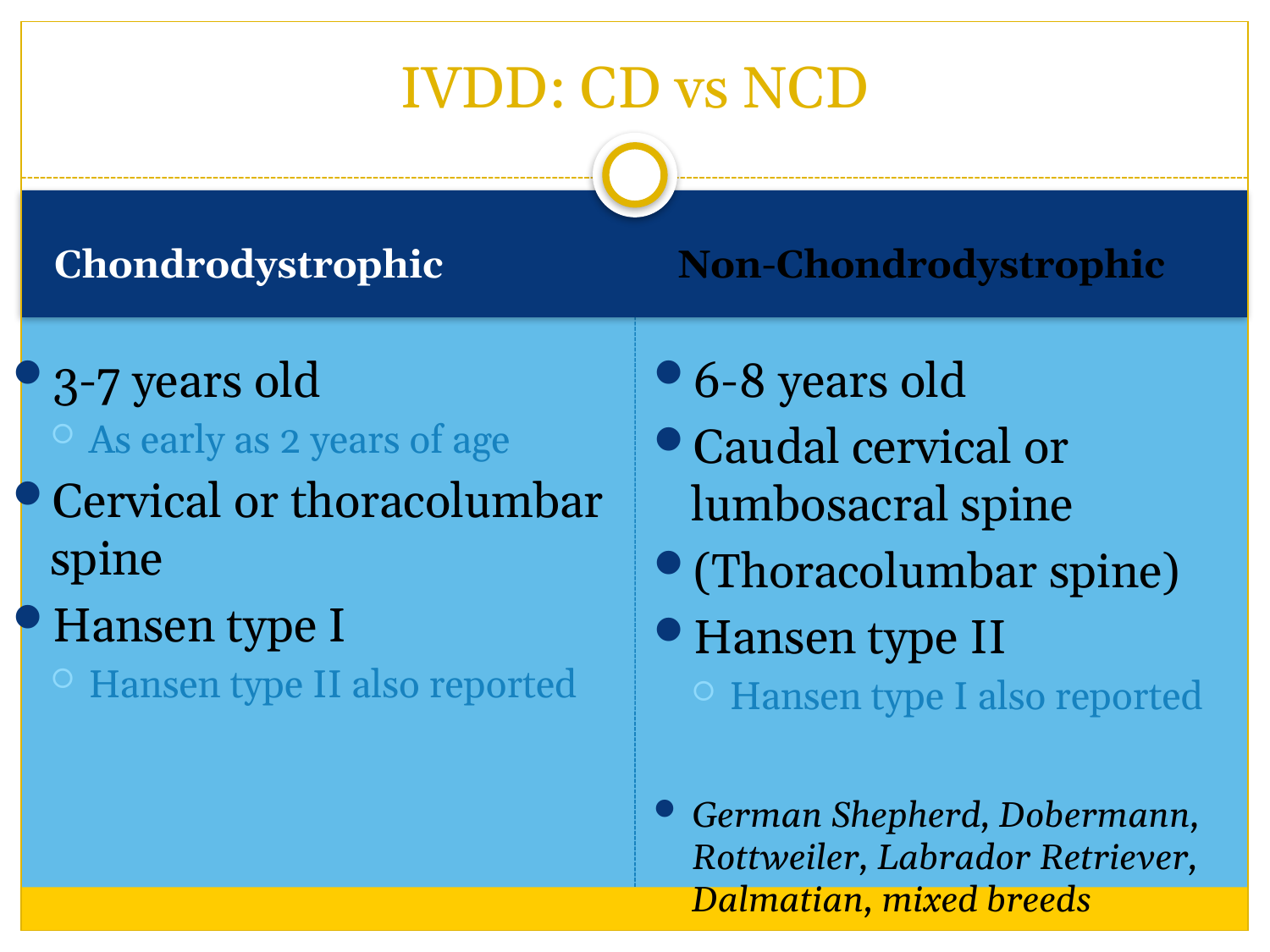

# IVDD: CD vs NCD
Chondrodystrophic
Non-Chondrodystrophic
6-8 years old
Caudal cervical or lumbosacral spine
(Thoracolumbar spine)
Hansen type II
Hansen type I also reported

German Shepherd, Dobermann, Rottweiler, Labrador Retriever, Dalmatian, mixed breeds

3-7 years old
As early as 2 years of age
Cervical or thoracolumbar spine
Hansen type I
Hansen type II also reported